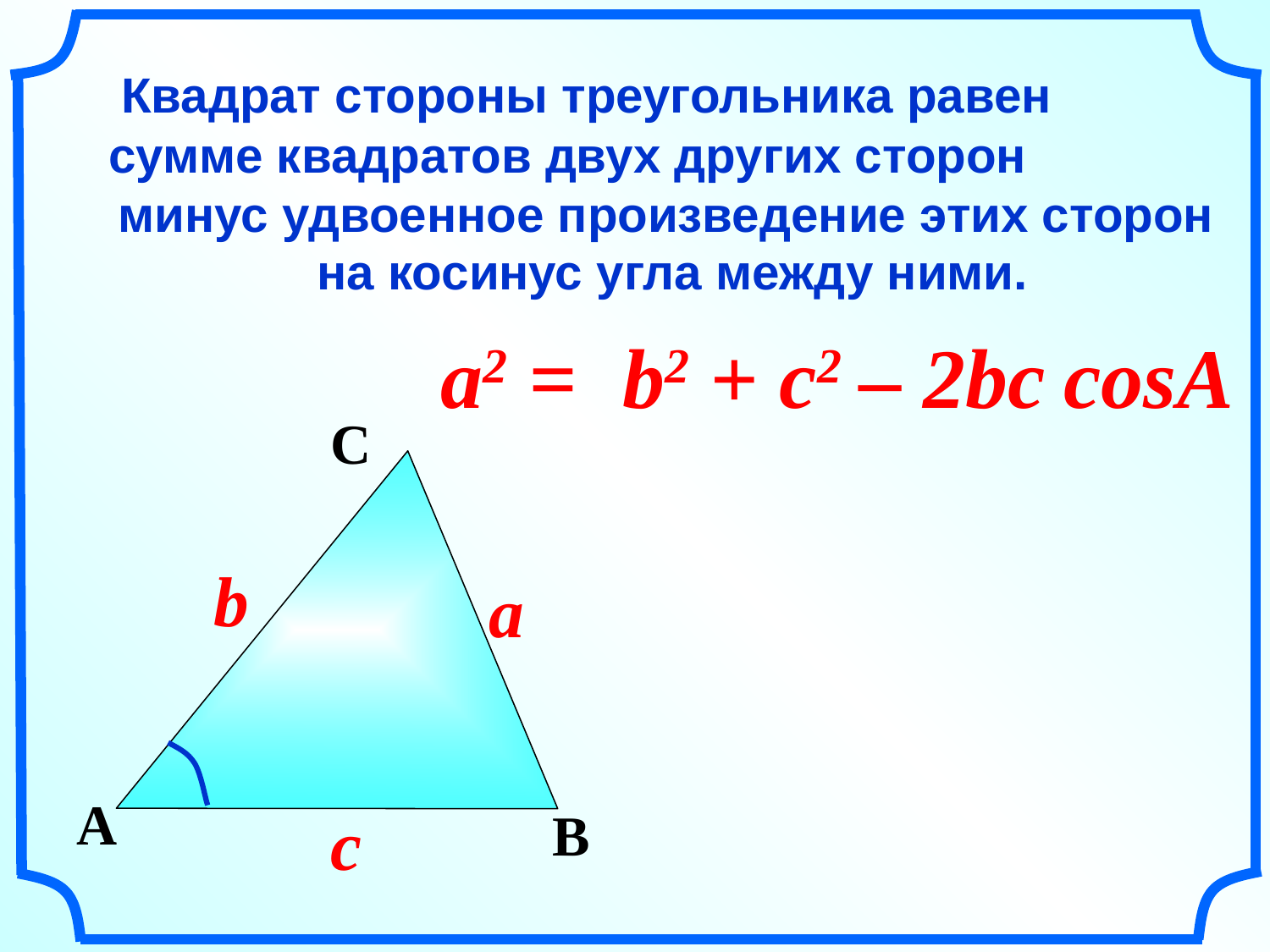

Квадрат стороны треугольника равен
    сумме квадратов двух других сторон
минус удвоенное произведение этих сторон
     на косинус угла между ними.
a2 =
b2 + c2
– 2bc
cosA
C

b
a

A
c
B